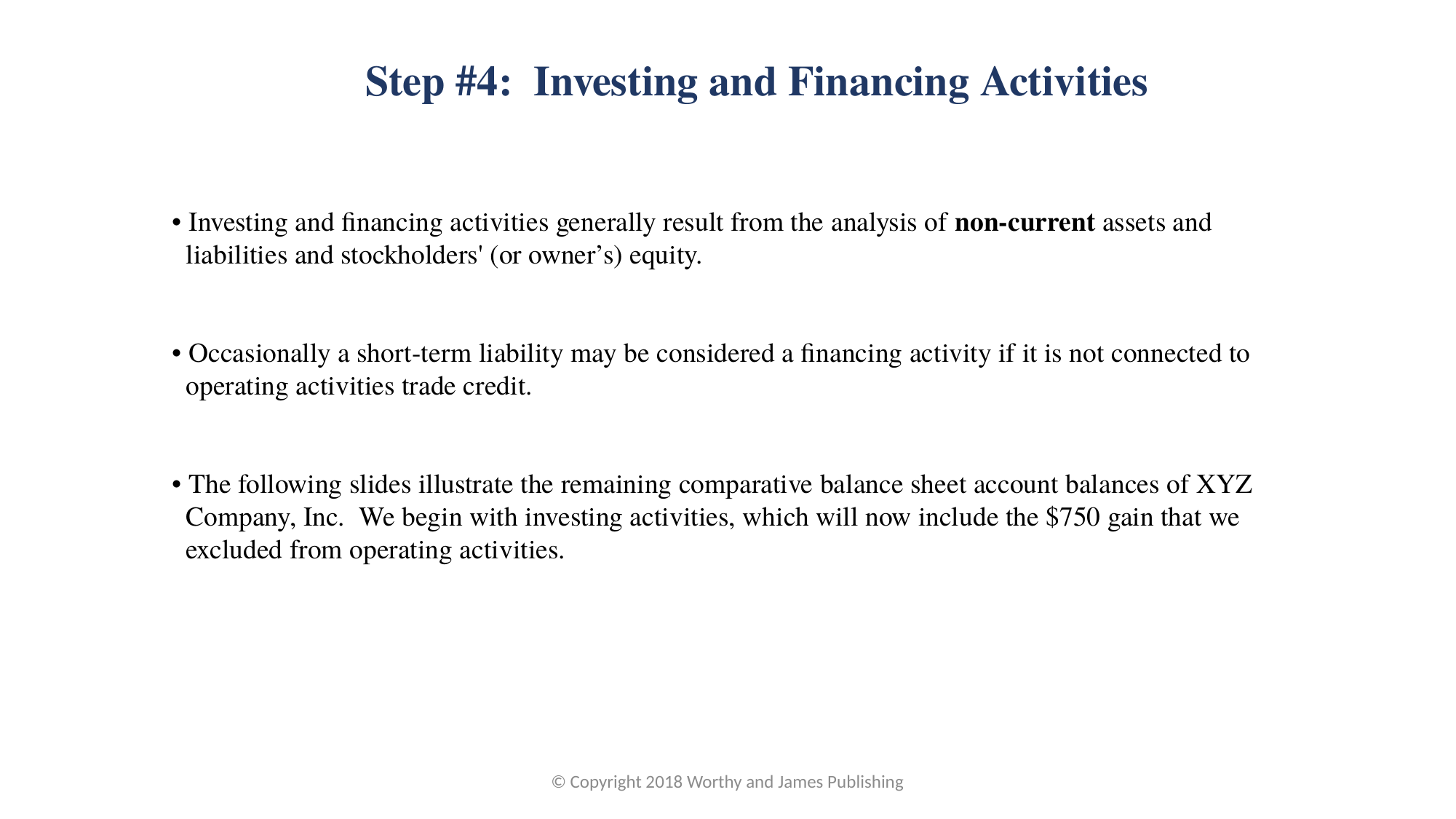

Step #4:  Investing and Financing Activities
• Investing and financing activities generally result from the analysis of non-current assets and liabilities and stockholders' (or owner’s) equity.

• Occasionally a short-term liability may be considered a financing activity if it is not connected to operating activities trade credit.

• The following slides illustrate the remaining comparative balance sheet account balances of XYZ Company, Inc.  We begin with investing activities, which will now include the $750 gain that we excluded from operating activities.

© Copyright 2018 Worthy and James Publishing